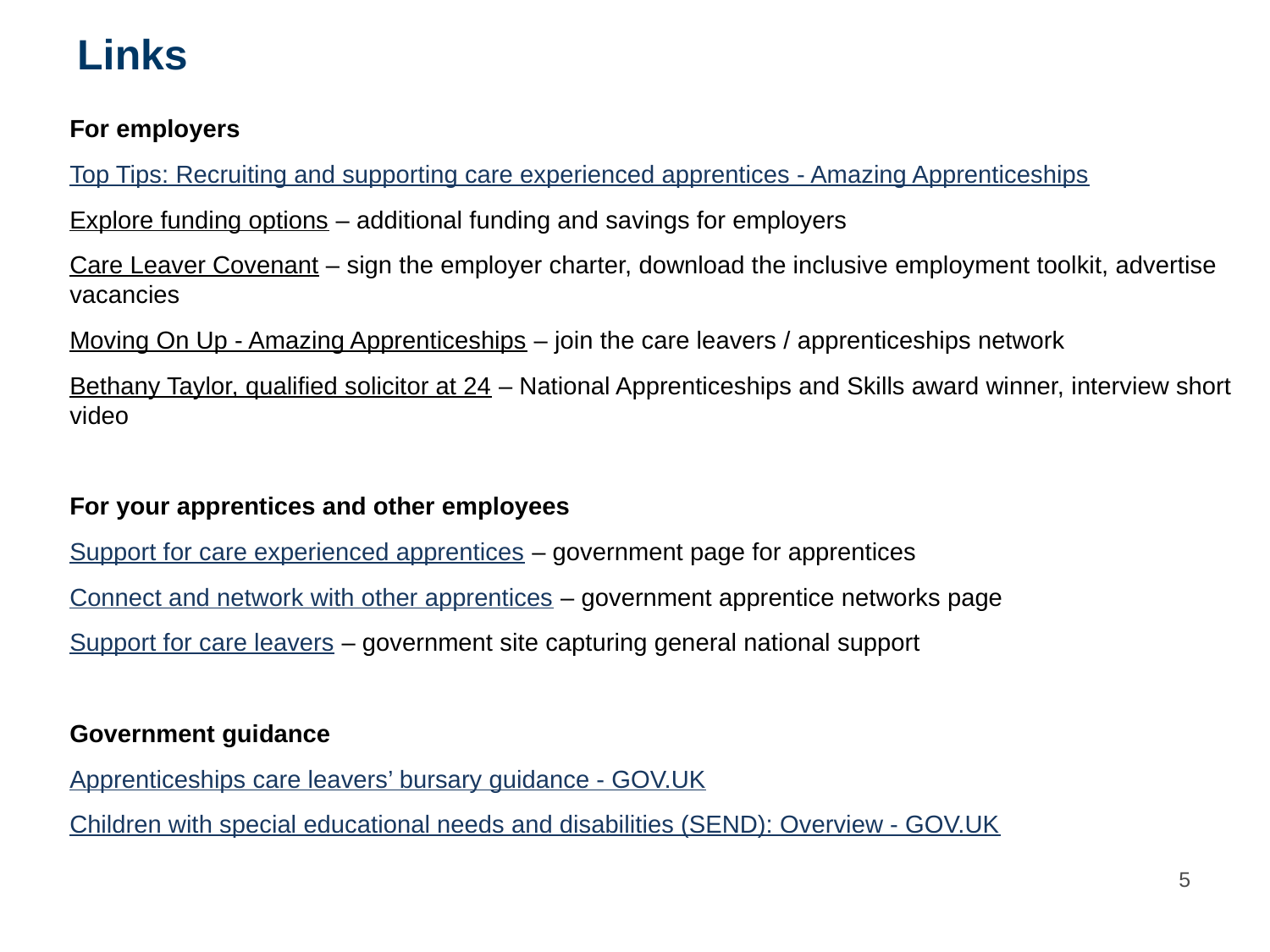

# Links
For employers
Top Tips: Recruiting and supporting care experienced apprentices - Amazing Apprenticeships
Explore funding options – additional funding and savings for employers
Care Leaver Covenant – sign the employer charter, download the inclusive employment toolkit, advertise vacancies
Moving On Up - Amazing Apprenticeships – join the care leavers / apprenticeships network
Bethany Taylor, qualified solicitor at 24 – National Apprenticeships and Skills award winner, interview short video

For your apprentices and other employees
Support for care experienced apprentices – government page for apprentices
Connect and network with other apprentices – government apprentice networks page
Support for care leavers – government site capturing general national support

Government guidance
Apprenticeships care leavers’ bursary guidance - GOV.UK
Children with special educational needs and disabilities (SEND): Overview - GOV.UK

5